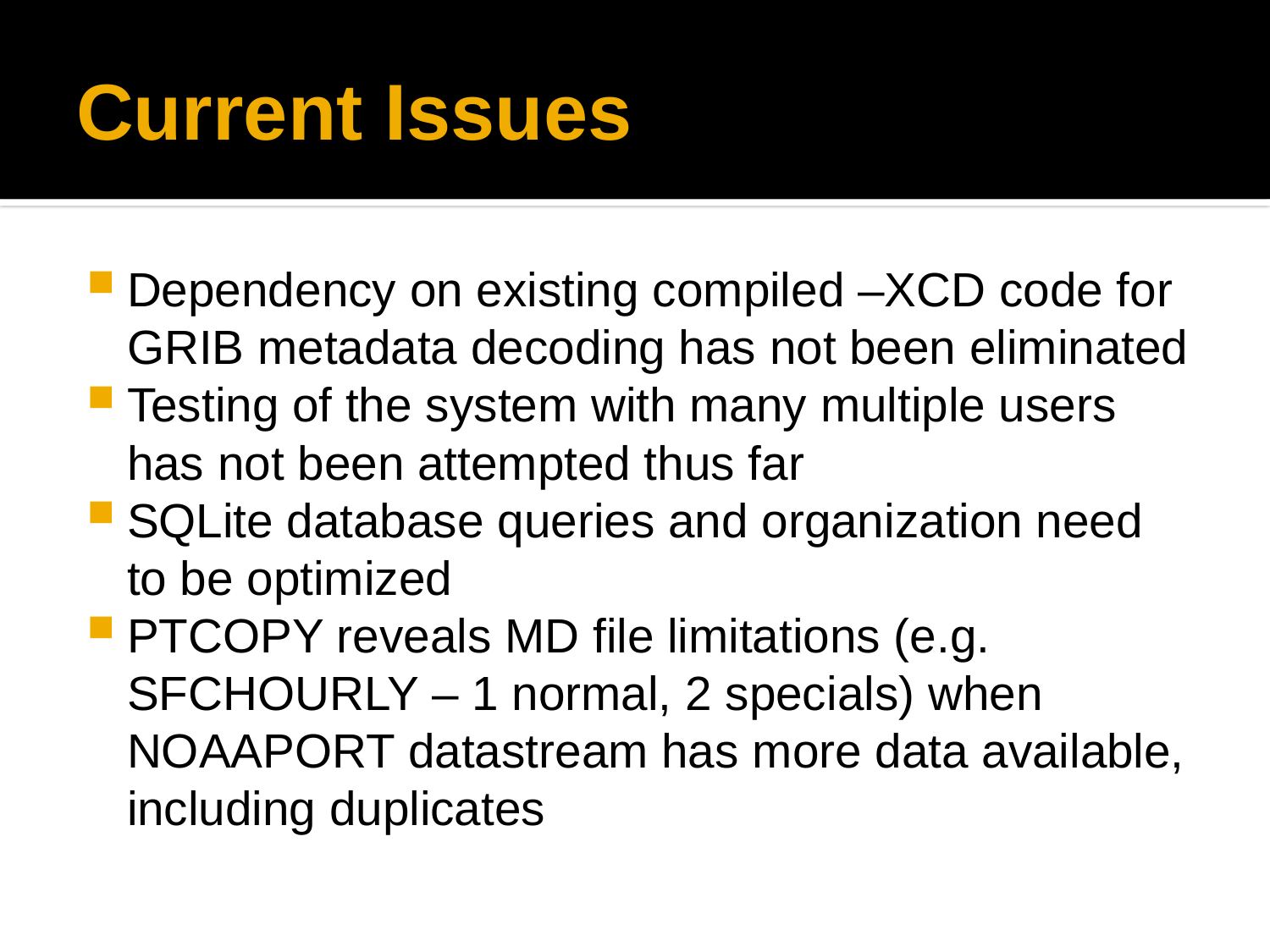

# Current Issues
Dependency on existing compiled –XCD code for GRIB metadata decoding has not been eliminated
Testing of the system with many multiple users has not been attempted thus far
SQLite database queries and organization need to be optimized
PTCOPY reveals MD file limitations (e.g. SFCHOURLY – 1 normal, 2 specials) when NOAAPORT datastream has more data available, including duplicates